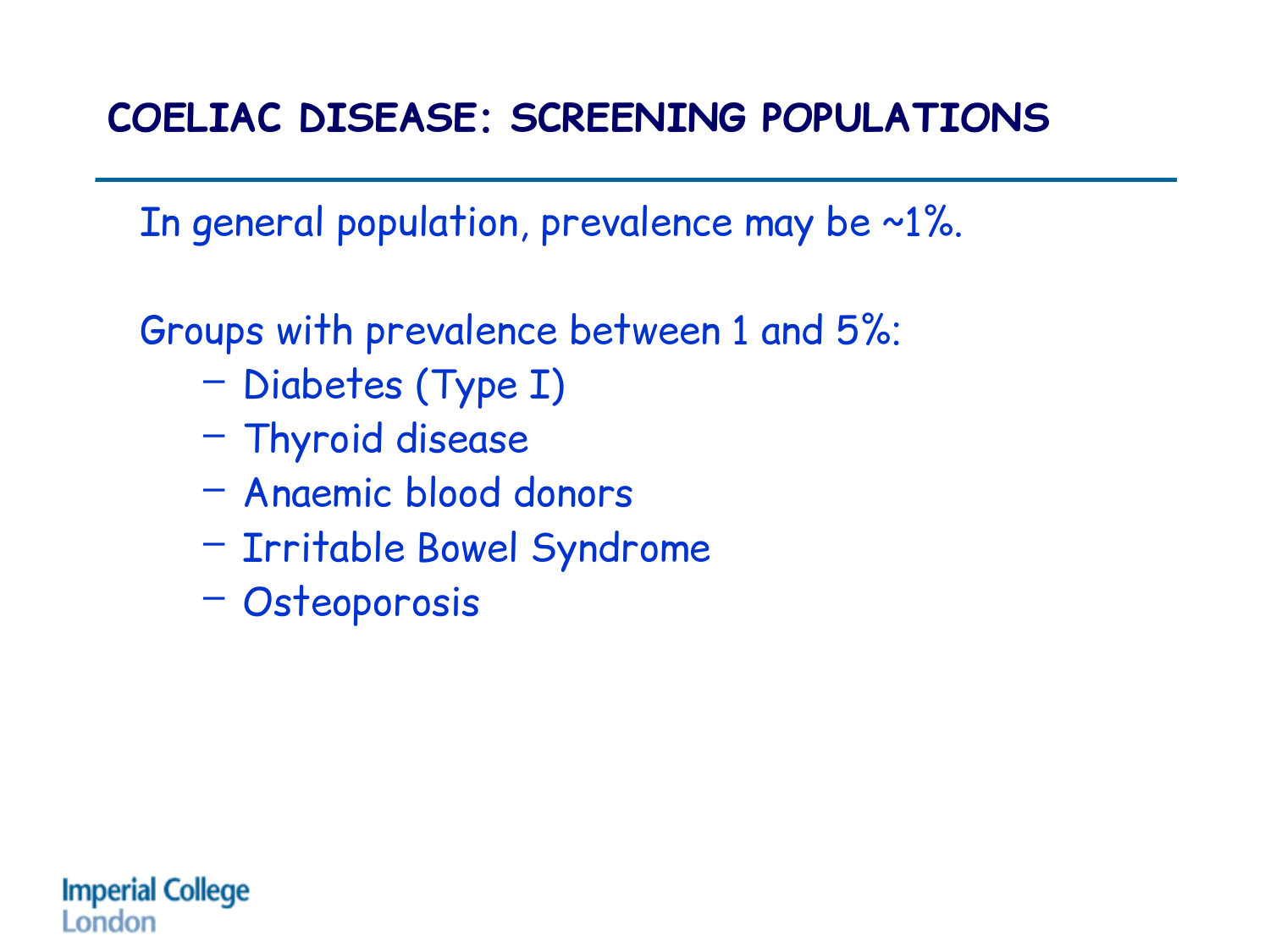

# COELIAC DISEASE: SCREENING POPULATIONS
In general population, prevalence may be ~1%.

Groups with prevalence between 1 and 5%:
Diabetes (Type I)
Thyroid disease
Anaemic blood donors
Irritable Bowel Syndrome
Osteoporosis